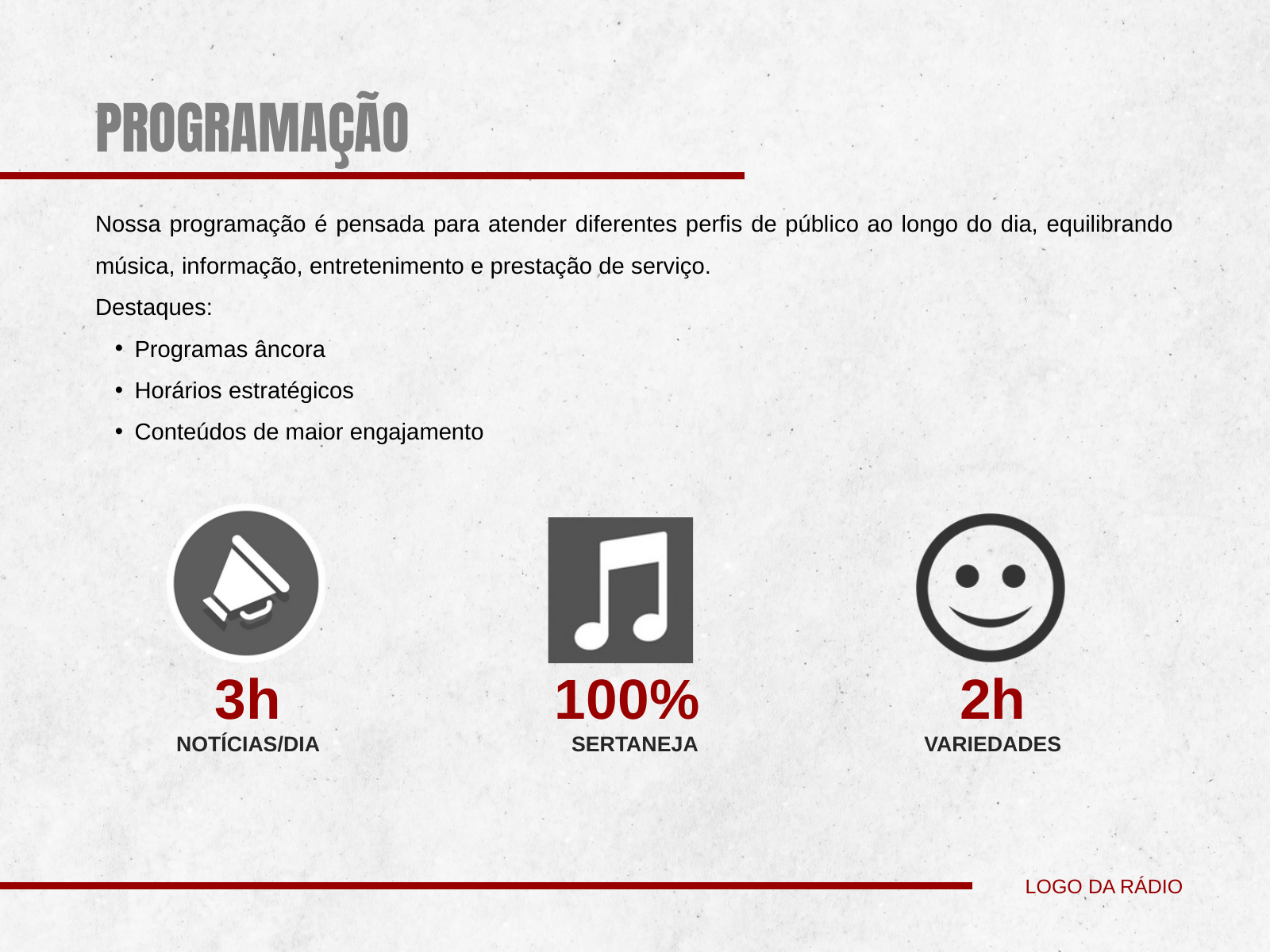

PROGRAMAÇÃO

Nossa programação é pensada para atender diferentes perfis de público ao longo do dia, equilibrando música, informação, entretenimento e prestação de serviço.
Destaques:
Programas âncora
Horários estratégicos
Conteúdos de maior engajamento

3h
NOTÍCIAS/DIA
100%
SERTANEJA
2h
VARIEDADES
LOGO DA RÁDIO